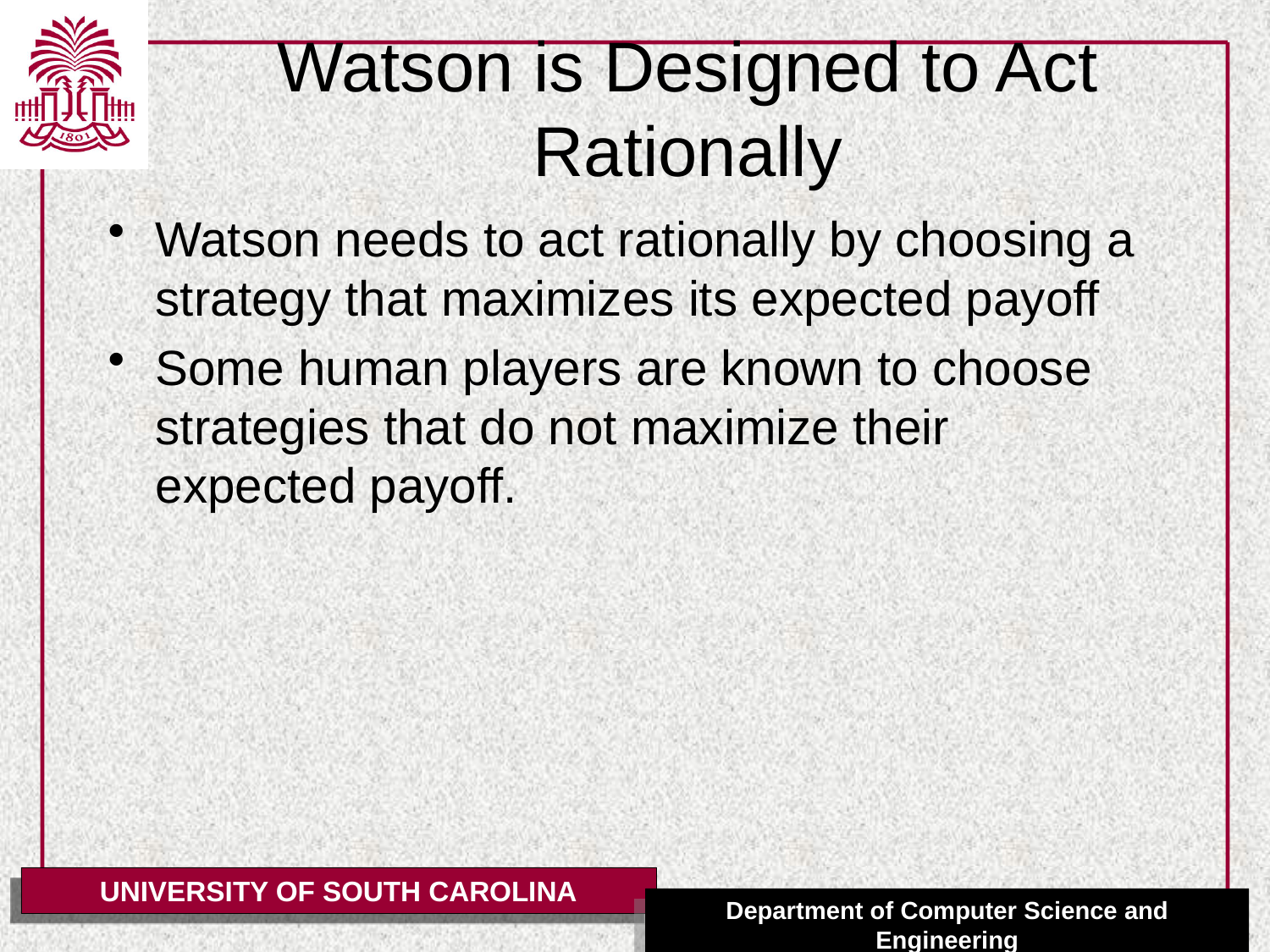

# Watson is Designed to Act Rationally
Watson needs to act rationally by choosing a strategy that maximizes its expected payoff
Some human players are known to choose strategies that do not maximize their expected payoff.